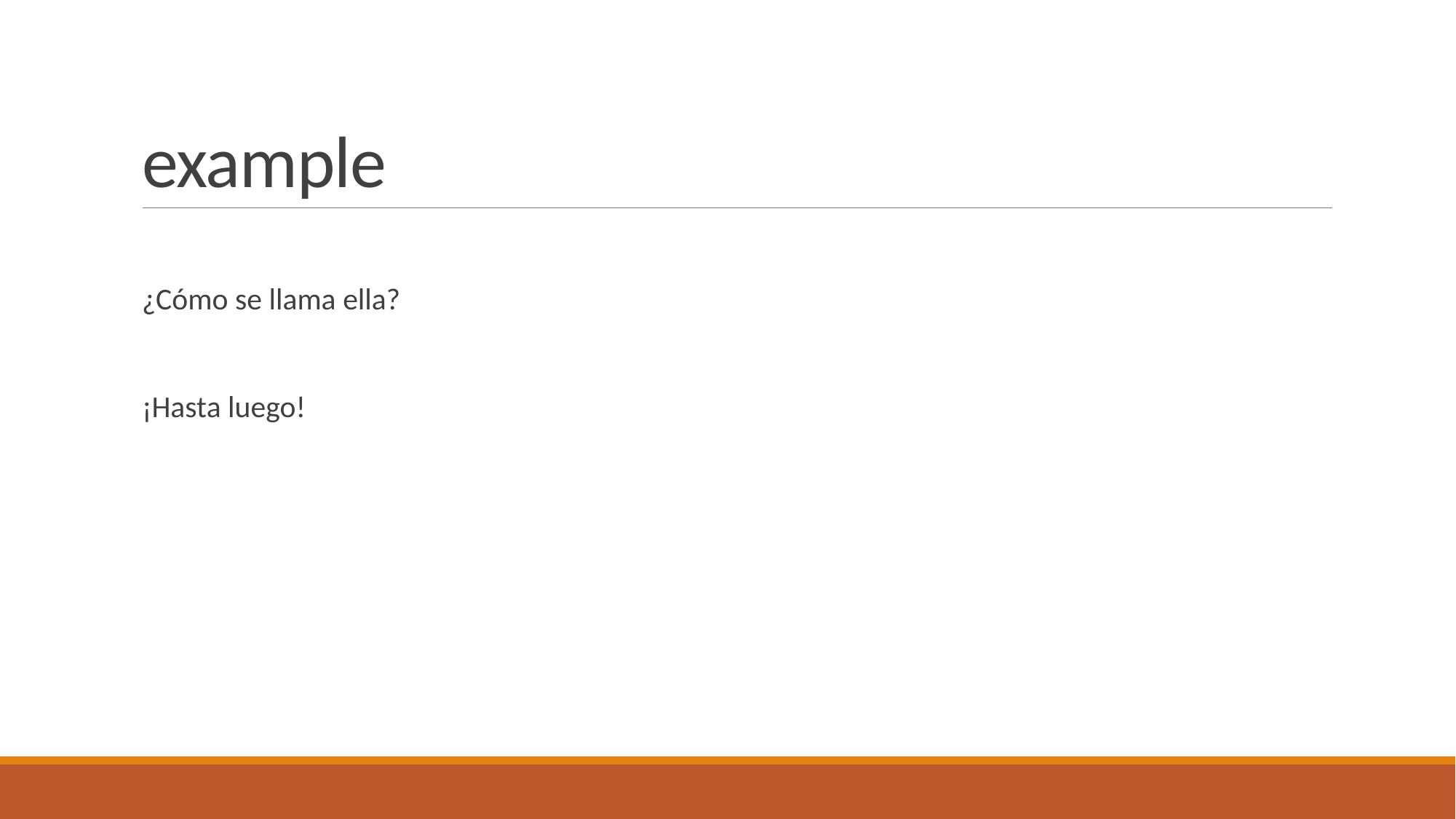

# example

¿Cómo se llama ella?

¡Hasta luego!